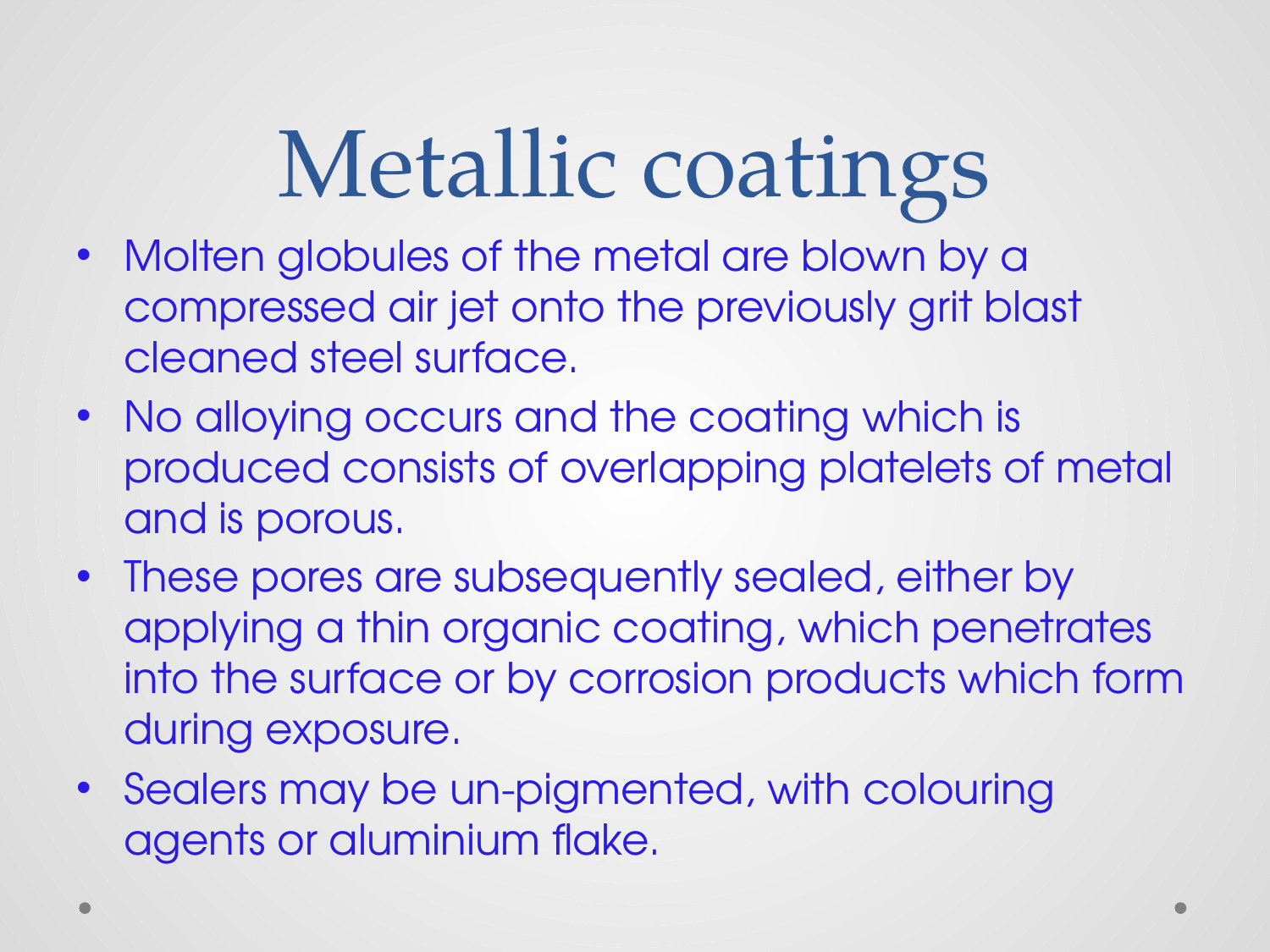

# Metallic coatings
Molten globules of the metal are blown by a compressed air jet onto the previously grit blast cleaned steel surface.
No alloying occurs and the coating which is produced consists of overlapping platelets of metal and is porous.
These pores are subsequently sealed, either by applying a thin organic coating, which penetrates into the surface or by corrosion products which form during exposure.
Sealers may be un-pigmented, with colouring agents or aluminium flake.